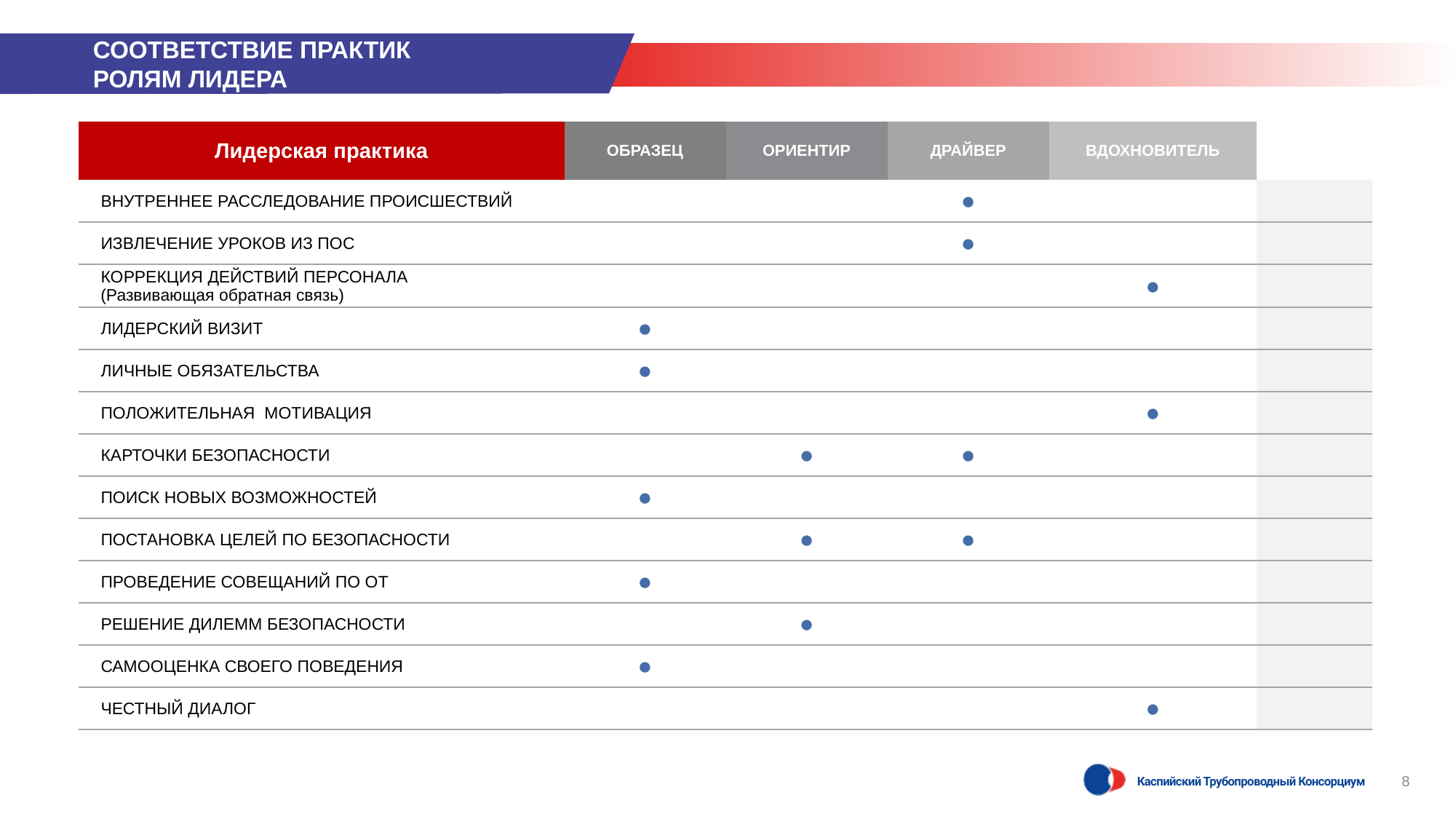

СООТВЕТСТВИЕ ПРАКТИК
РОЛЯМ ЛИДЕРА
| Лидерская практика | ОБРАЗЕЦ | ОРИЕНТИР | ДРАЙВЕР | ВДОХНОВИТЕЛЬ |  |
| --- | --- | --- | --- | --- | --- |
| ВНУТРЕННЕЕ РАССЛЕДОВАНИЕ ПРОИСШЕСТВИЙ |  |  | ● |  |  |
| ИЗВЛЕЧЕНИЕ УРОКОВ ИЗ ПОС |  |  | ● |  |  |
| КОРРЕКЦИЯ ДЕЙСТВИЙ ПЕРСОНАЛА (Развивающая обратная связь) |  |  |  | ● |  |
| ЛИДЕРСКИЙ ВИЗИТ | ● |  |  |  |  |
| ЛИЧНЫЕ ОБЯЗАТЕЛЬСТВА | ● |  |  |  |  |
| ПОЛОЖИТЕЛЬНАЯ МОТИВАЦИЯ |  |  |  | ● |  |
| КАРТОЧКИ БЕЗОПАСНОСТИ |  | ● | ● |  |  |
| ПОИСК НОВЫХ ВОЗМОЖНОСТЕЙ | ● |  |  |  |  |
| ПОСТАНОВКА ЦЕЛЕЙ ПО БЕЗОПАСНОСТИ |  | ● | ● |  |  |
| ПРОВЕДЕНИЕ СОВЕЩАНИЙ ПО ОТ | ● |  |  |  |  |
| РЕШЕНИЕ ДИЛЕММ БЕЗОПАСНОСТИ |  | ● |  |  |  |
| САМООЦЕНКА СВОЕГО ПОВЕДЕНИЯ | ● |  |  |  |  |
| ЧЕСТНЫЙ ДИАЛОГ |  |  |  | ● |  |